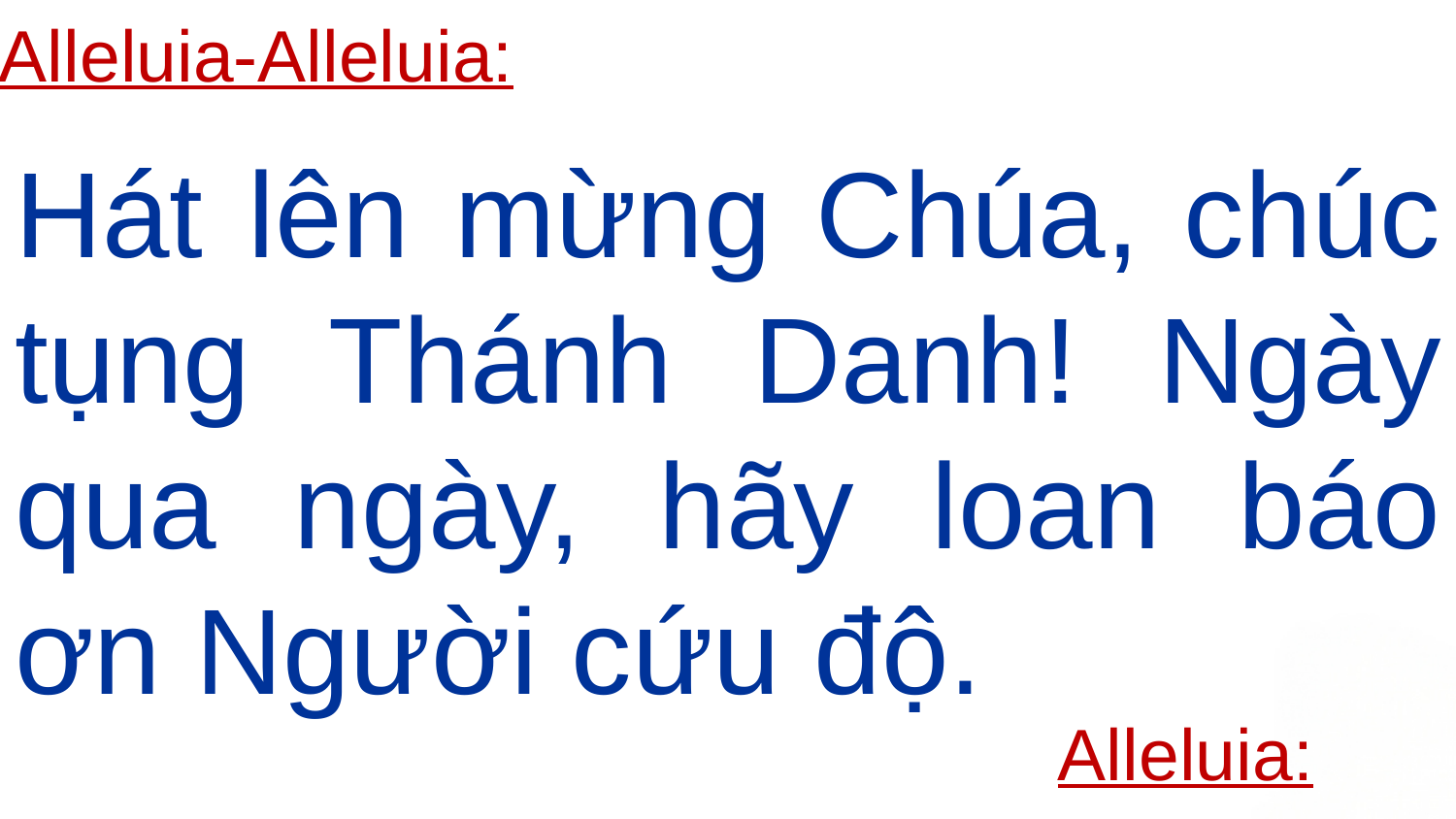

Alleluia-Alleluia:
# Hát lên mừng Chúa, chúc tụng Thánh Danh! Ngày qua ngày, hãy loan báo ơn Người cứu độ.
Alleluia: